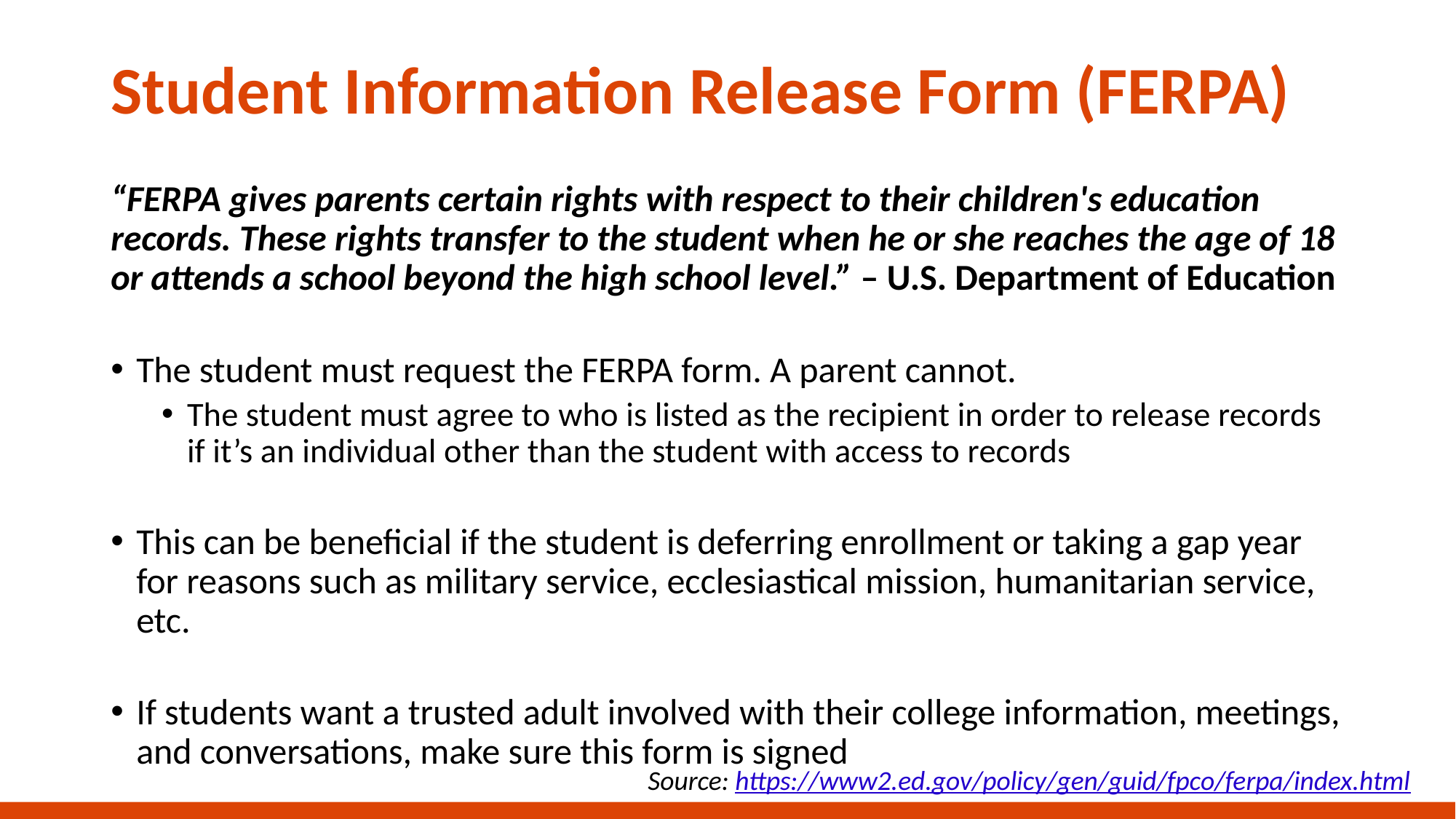

# Student Information Release Form (FERPA)
“FERPA gives parents certain rights with respect to their children's education records. These rights transfer to the student when he or she reaches the age of 18 or attends a school beyond the high school level.” – U.S. Department of Education

The student must request the FERPA form. A parent cannot.
The student must agree to who is listed as the recipient in order to release records if it’s an individual other than the student with access to records

This can be beneficial if the student is deferring enrollment or taking a gap year for reasons such as military service, ecclesiastical mission, humanitarian service, etc.

If students want a trusted adult involved with their college information, meetings, and conversations, make sure this form is signed
Source: https://www2.ed.gov/policy/gen/guid/fpco/ferpa/index.html